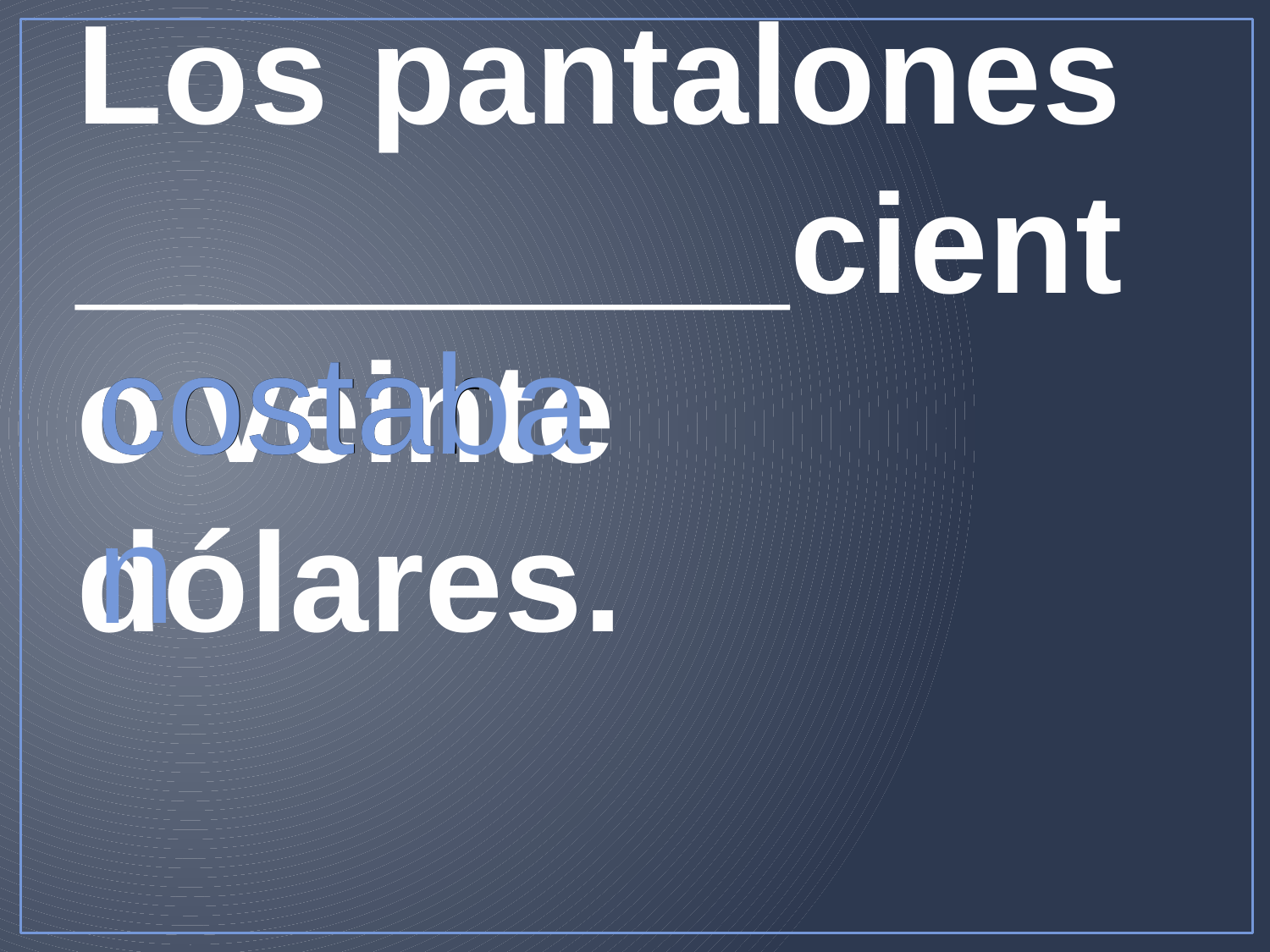

# Los pantalones _________ciento veinte dólares.
costar
costaban